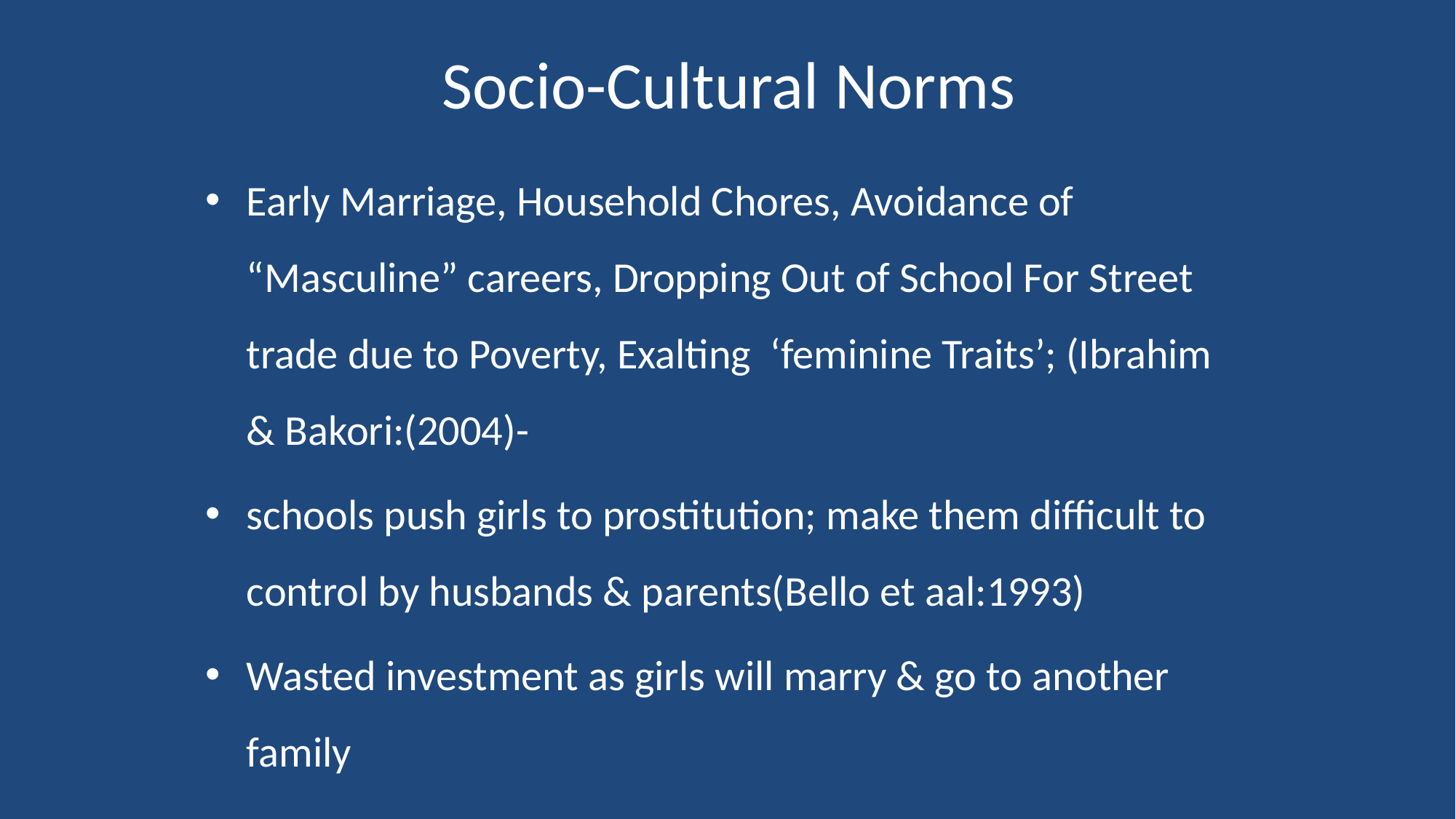

# Socio-Cultural Norms
Early Marriage, Household Chores, Avoidance of “Masculine” careers, Dropping Out of School For Street trade due to Poverty, Exalting  ‘feminine Traits’; (Ibrahim & Bakori:(2004)-
schools push girls to prostitution; make them difficult to control by husbands & parents(Bello et aal:1993)
Wasted investment as girls will marry & go to another family